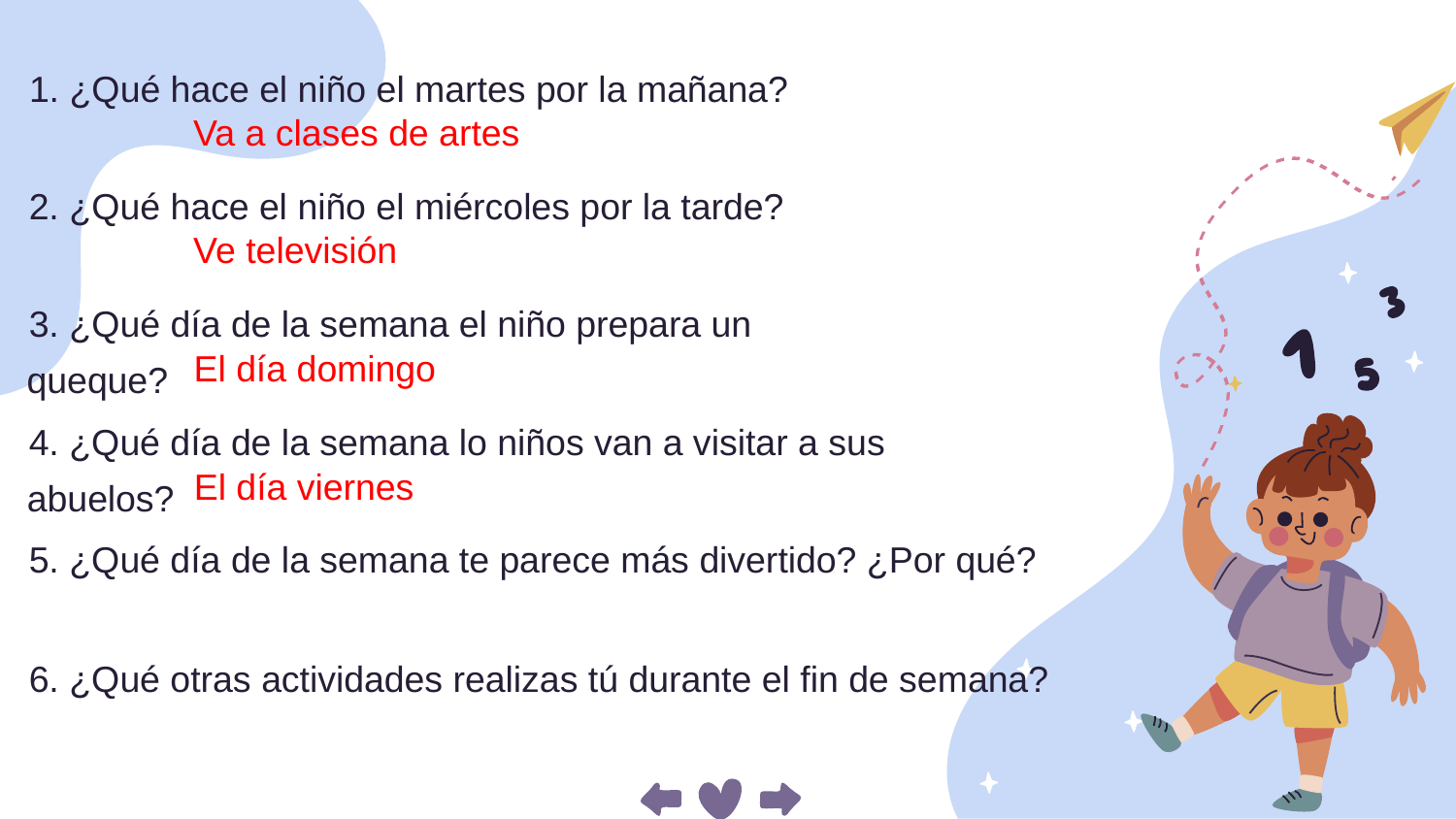

1. ¿Qué hace el niño el martes por la mañana?

Va a clases de artes
2. ¿Qué hace el niño el miércoles por la tarde?
Ve televisión
3. ¿Qué día de la semana el niño prepara un queque?

El día domingo
4. ¿Qué día de la semana lo niños van a visitar a sus abuelos?

El día viernes
5. ¿Qué día de la semana te parece más divertido? ¿Por qué?
6. ¿Qué otras actividades realizas tú durante el fin de semana?